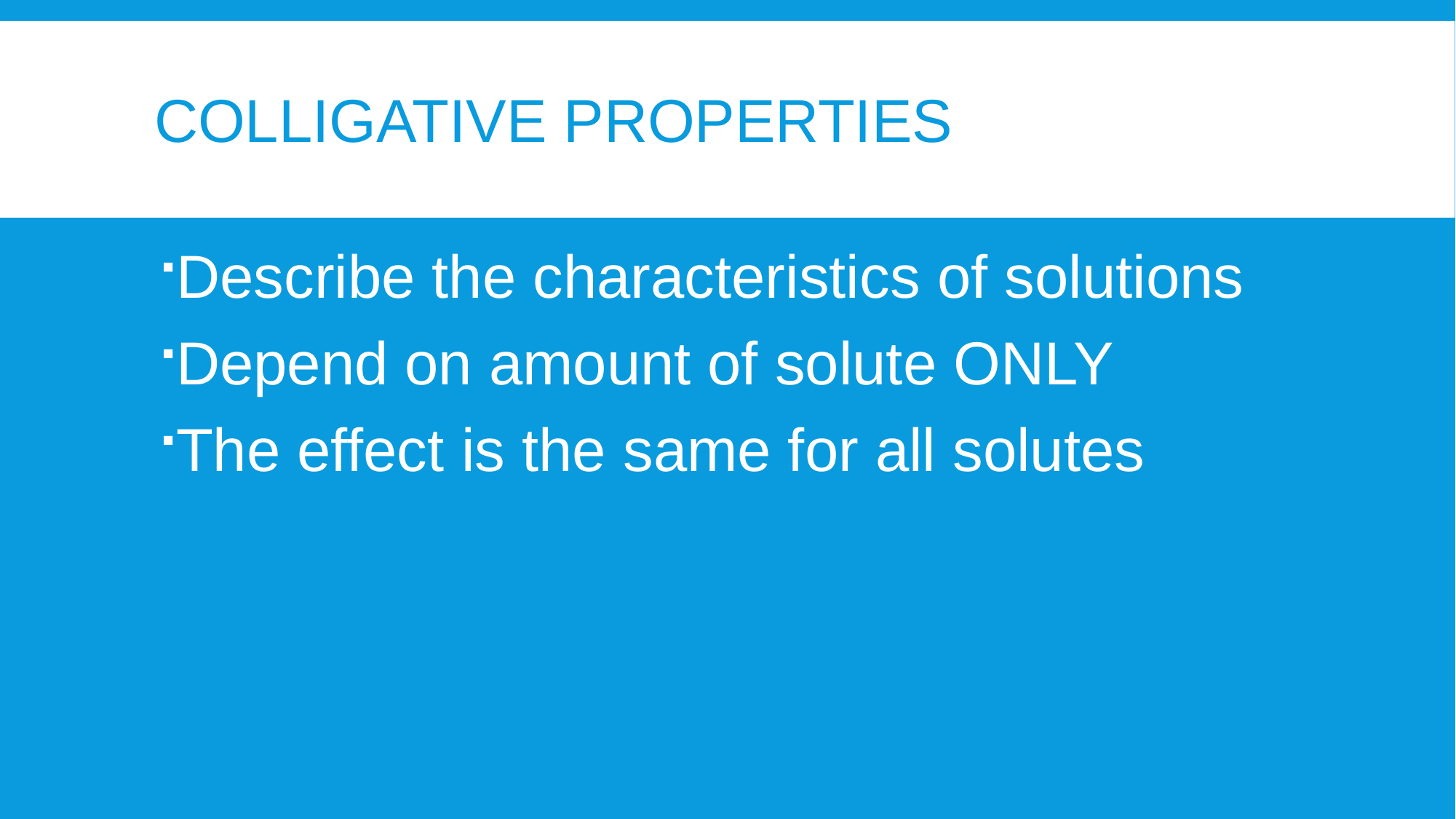

# Colligative Properties
Describe the characteristics of solutions
Depend on amount of solute ONLY
The effect is the same for all solutes